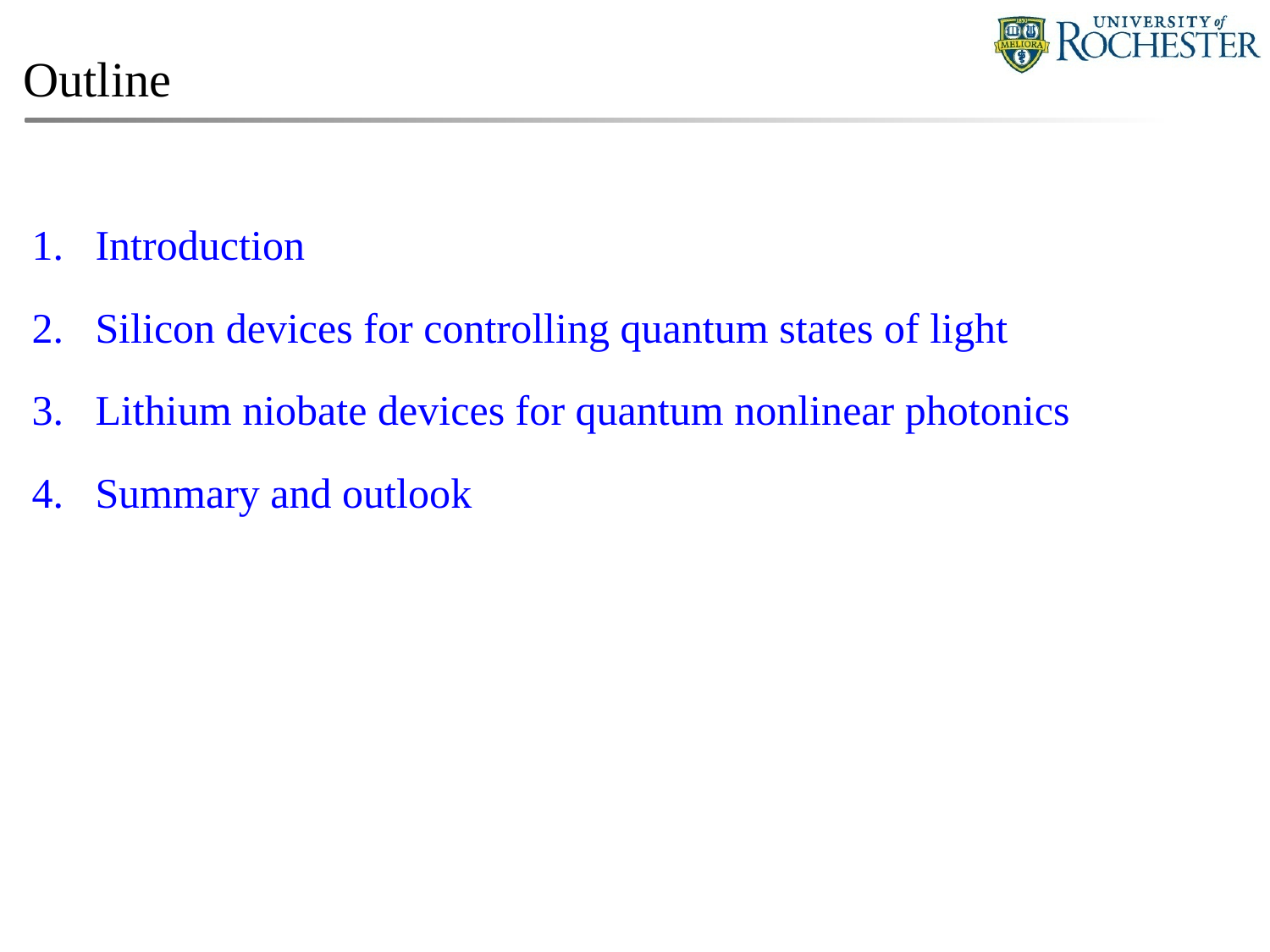

# Outline
Introduction
Silicon devices for controlling quantum states of light
Lithium niobate devices for quantum nonlinear photonics
Summary and outlook